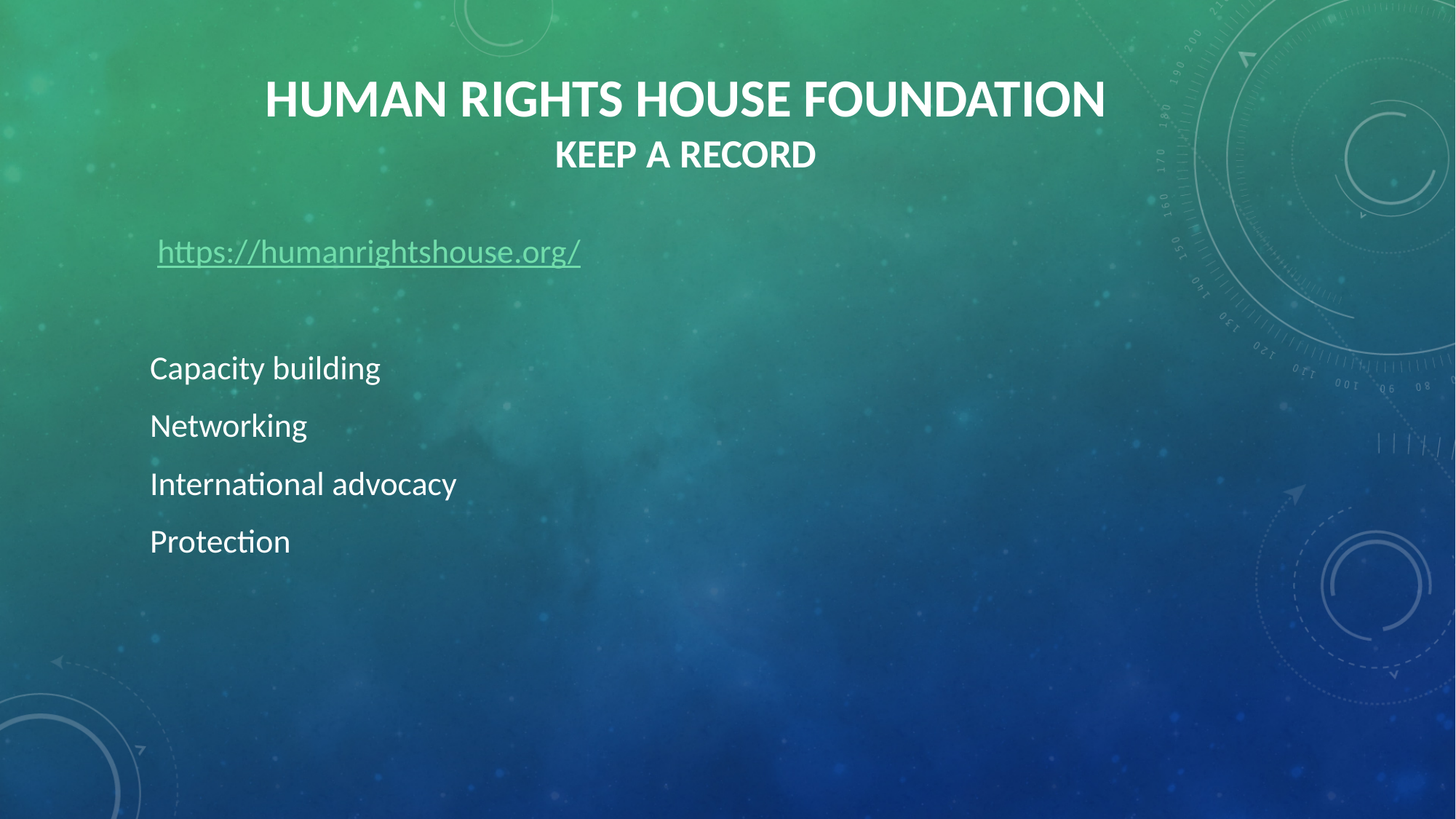

# HUMAN RIGHTS HOUSE FOUNDATION keep a record
 https://humanrightshouse.org/

Capacity building
Networking
International advocacy
Protection